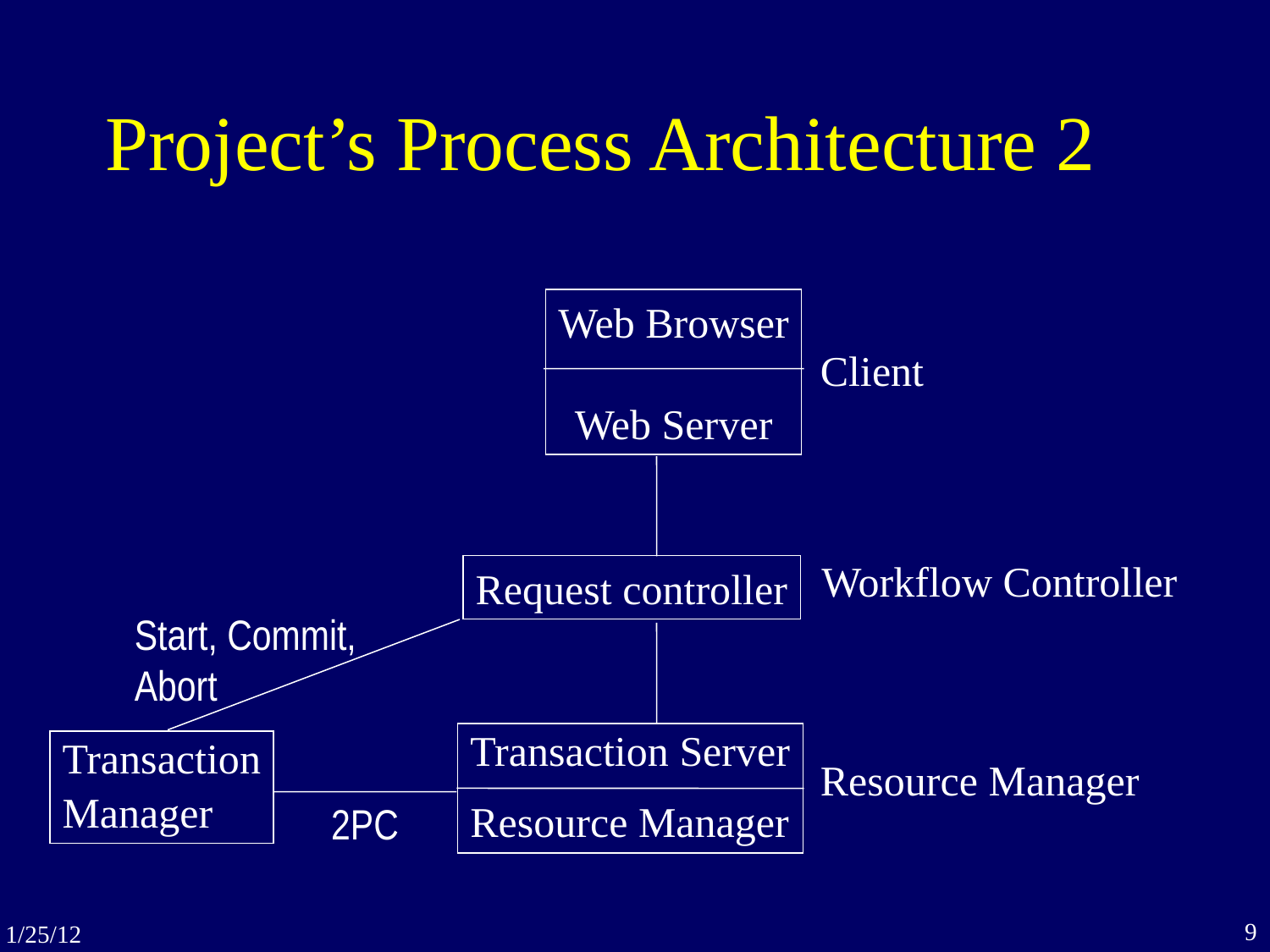

# Project’s Process Architecture 2
Web Browser

Web Server

Client

Workflow Controller
Request controller
Start, Commit,
Abort

Transaction Server
Resource Manager

Transaction
Manager
Resource Manager
2PC

9
1/25/12